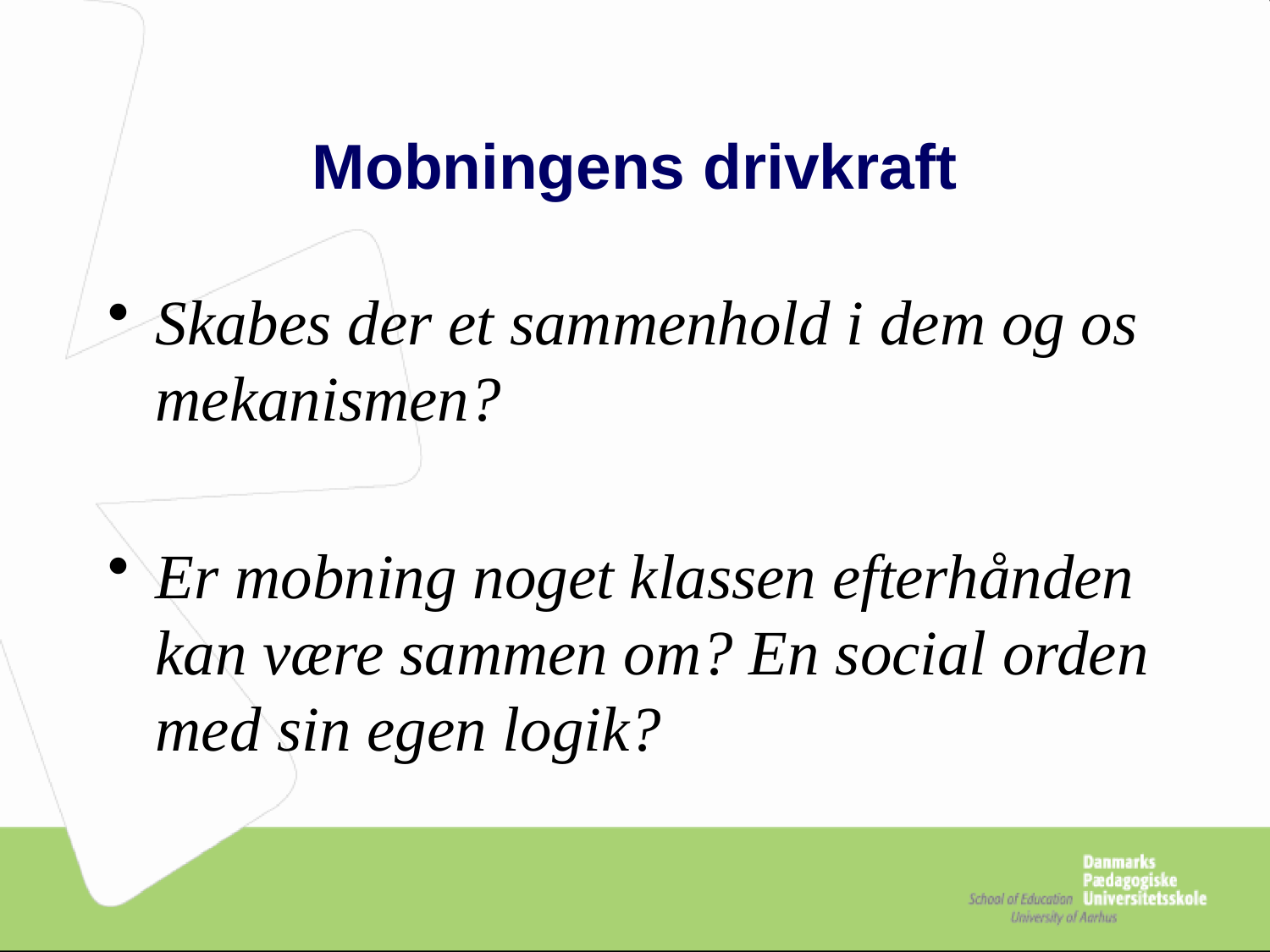

# Mobningens drivkraft
Skabes der et sammenhold i dem og os mekanismen?

Er mobning noget klassen efterhånden kan være sammen om? En social orden med sin egen logik?